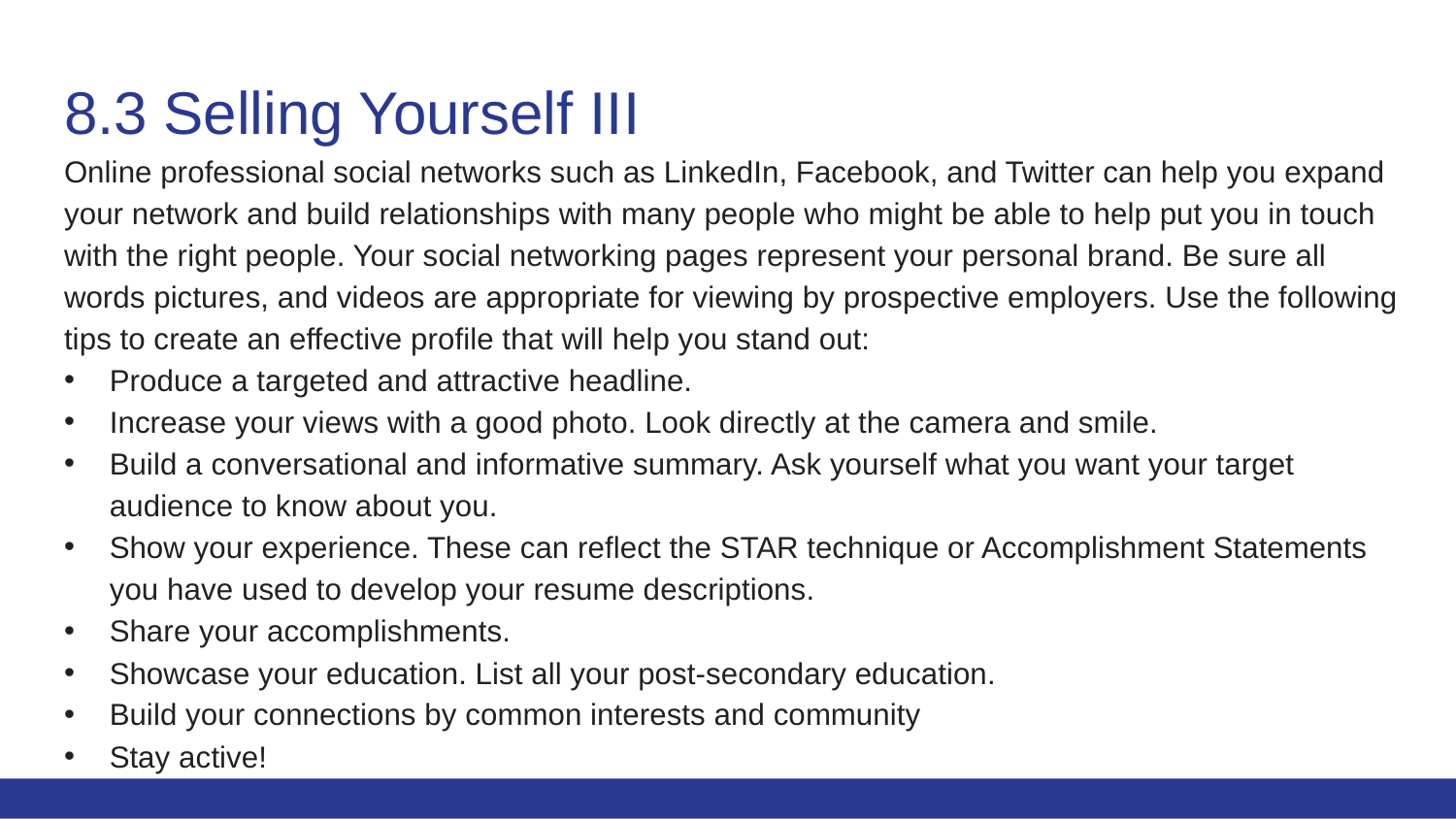

# 8.3 Selling Yourself III
Online professional social networks such as LinkedIn, Facebook, and Twitter can help you expand your network and build relationships with many people who might be able to help put you in touch with the right people. Your social networking pages represent your personal brand. Be sure all words pictures, and videos are appropriate for viewing by prospective employers. Use the following tips to create an effective profile that will help you stand out:
Produce a targeted and attractive headline.
Increase your views with a good photo. Look directly at the camera and smile.
Build a conversational and informative summary. Ask yourself what you want your target audience to know about you.
Show your experience. These can reflect the STAR technique or Accomplishment Statements you have used to develop your resume descriptions.
Share your accomplishments.
Showcase your education. List all your post-secondary education.
Build your connections by common interests and community
Stay active!